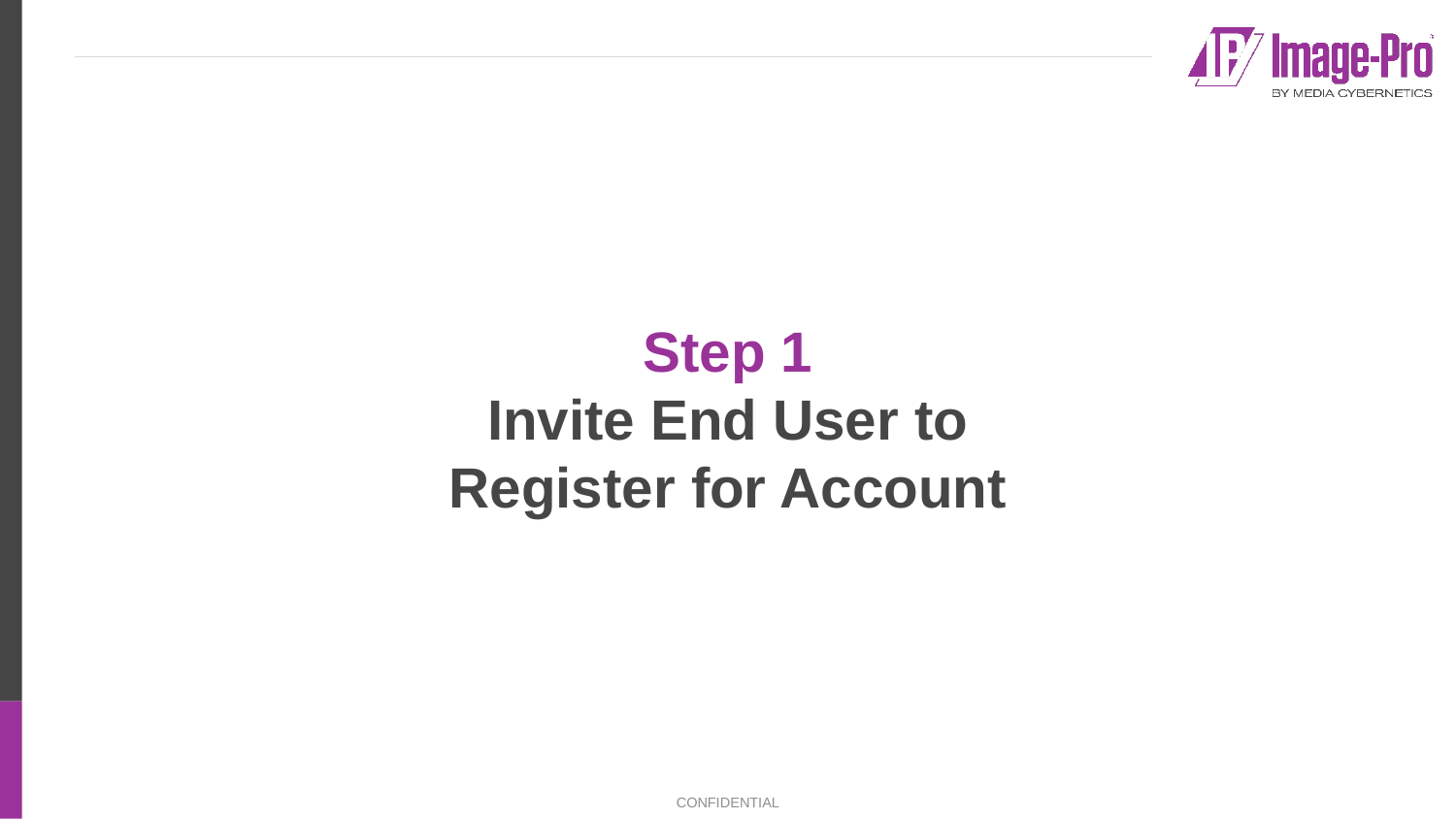

# Step 1 Invite End User to Register for Account
CONFIDENTIAL